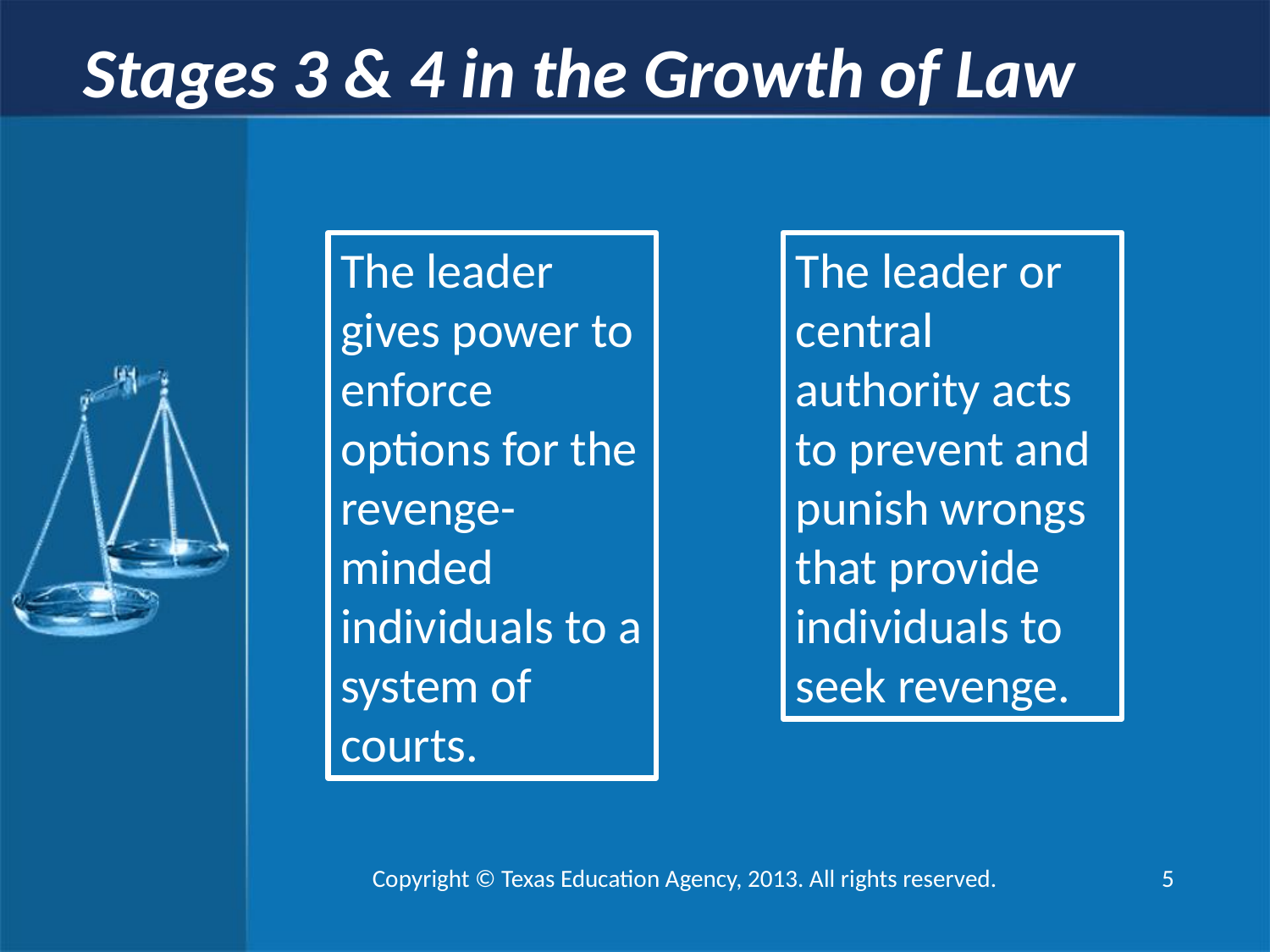

Stages 3 & 4 in the Growth of Law
The leader gives power to enforce options for the revenge-minded individuals to a system of courts.
The leader or central authority acts to prevent and punish wrongs that provide individuals to seek revenge.
Copyright © Texas Education Agency, 2013. All rights reserved.                              5